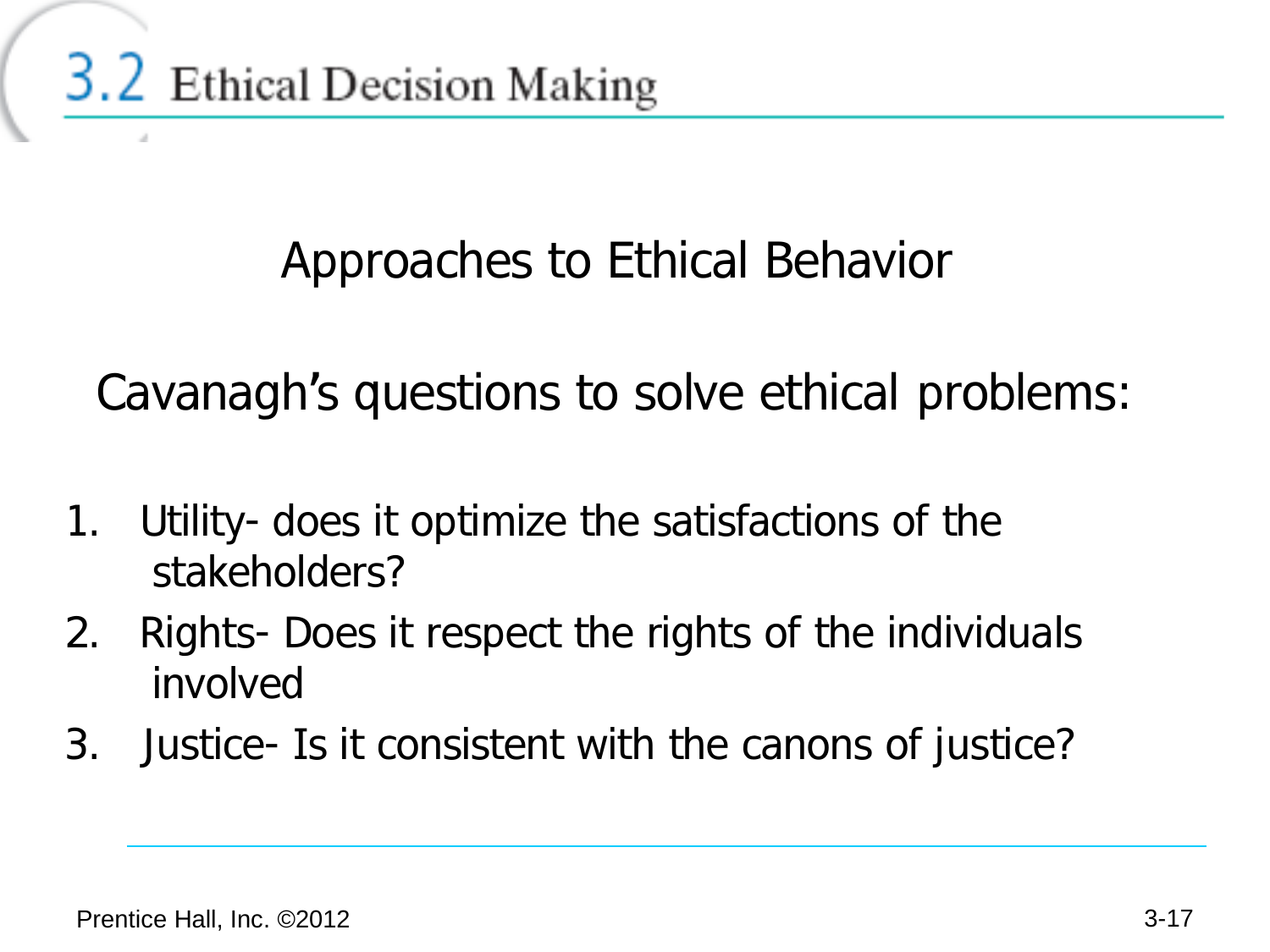

# Approaches to Ethical Behavior
Cavanagh’s questions to solve ethical problems:

Utility- does it optimize the satisfactions of the  stakeholders?
Rights- Does it respect the rights of the individuals  involved
Justice- Is it consistent with the canons of justice?

3-17
Prentice Hall, Inc. ©2012